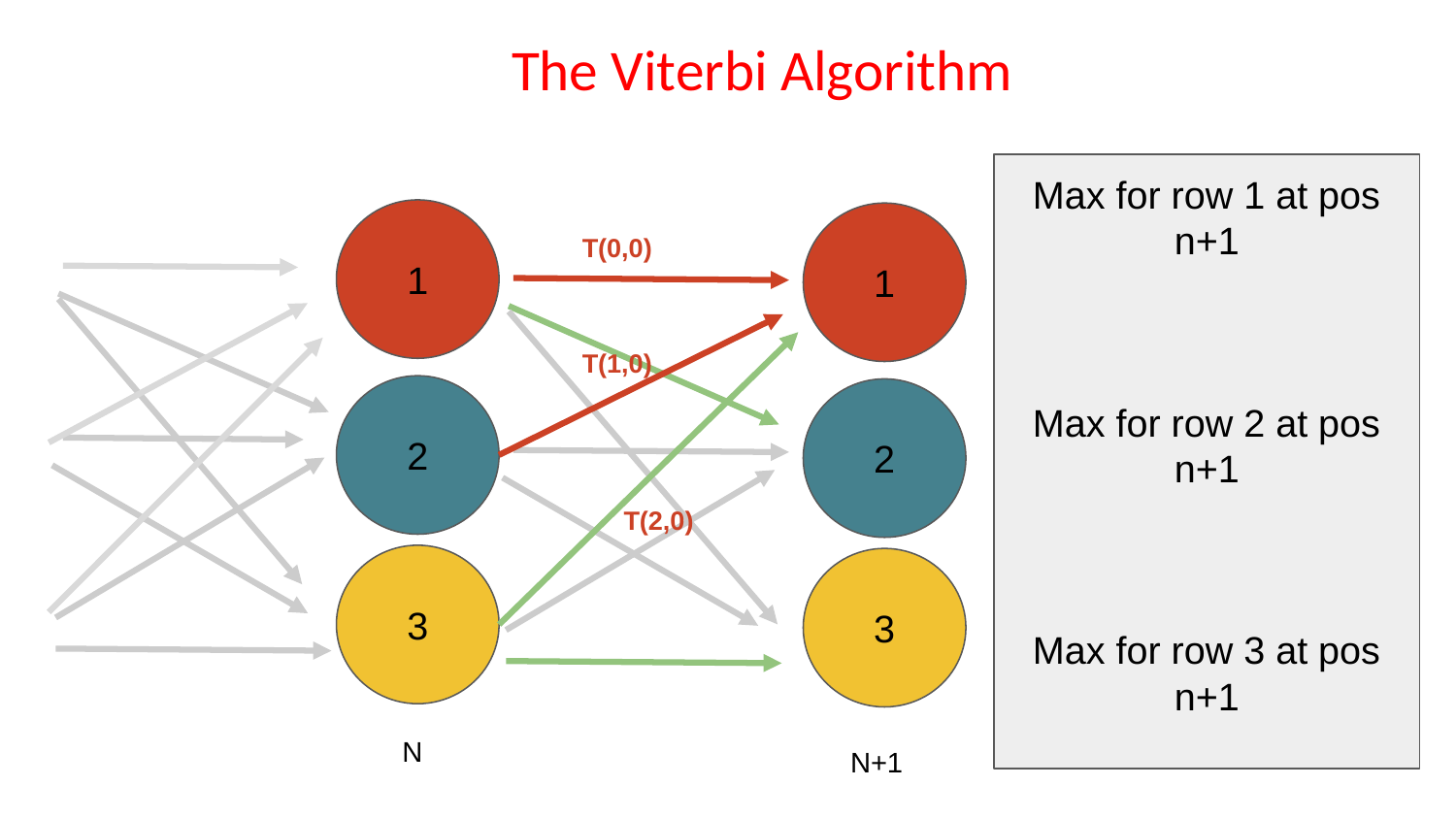

The Viterbi Algorithm
Max for row 1 at pos n+1

Max for row 2 at pos n+1

Max for row 3 at pos n+1

1
1
Out
T(0,0)
T(1,0)
2
2
Self
T(2,0)
3
3
Op
N
N+1